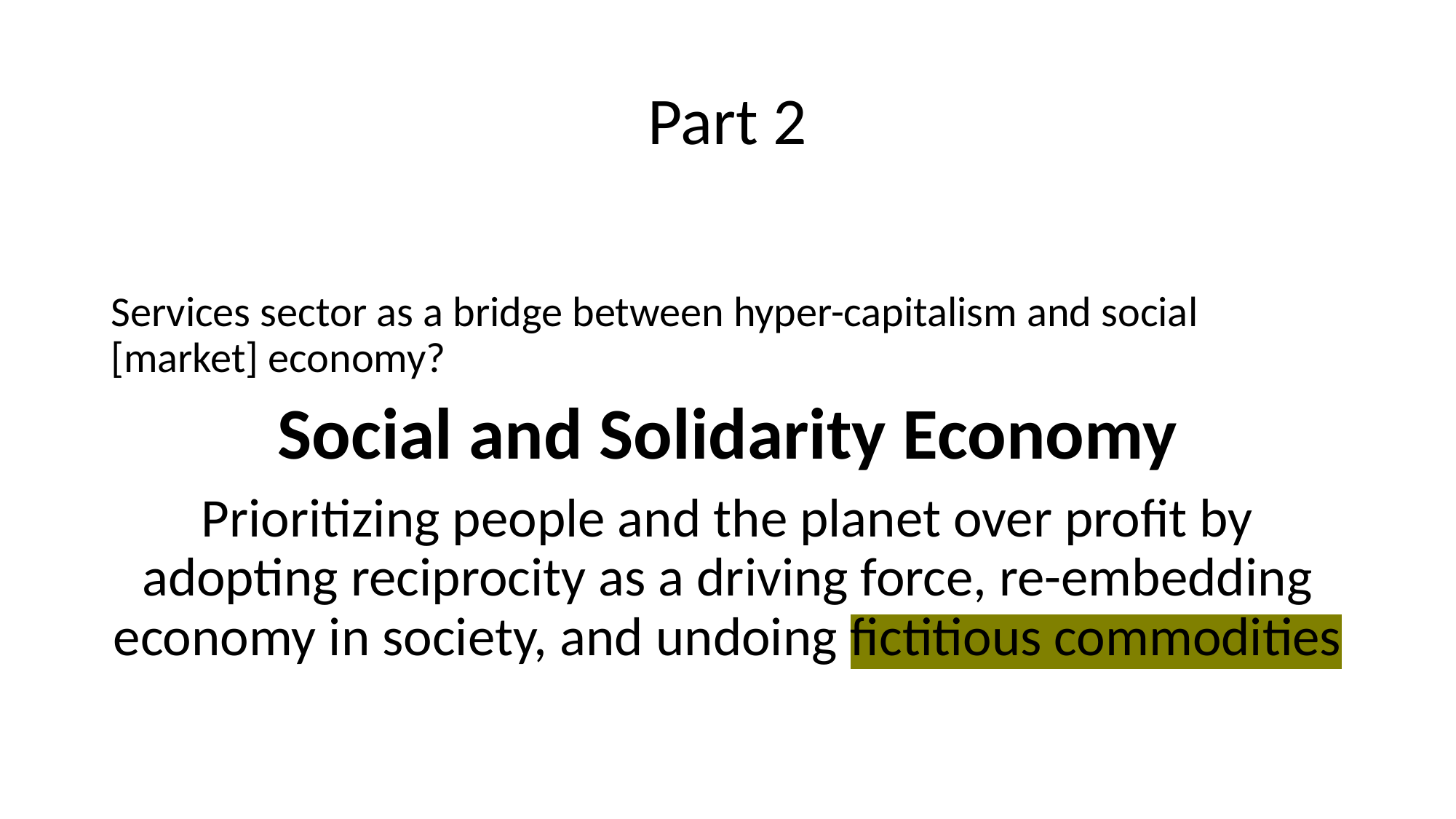

# Part 2

Services sector as a bridge between hyper-capitalism and social [market] economy?
Social and Solidarity Economy
Prioritizing people and the planet over profit by adopting reciprocity as a driving force, re-embedding economy in society, and undoing fictitious commodities